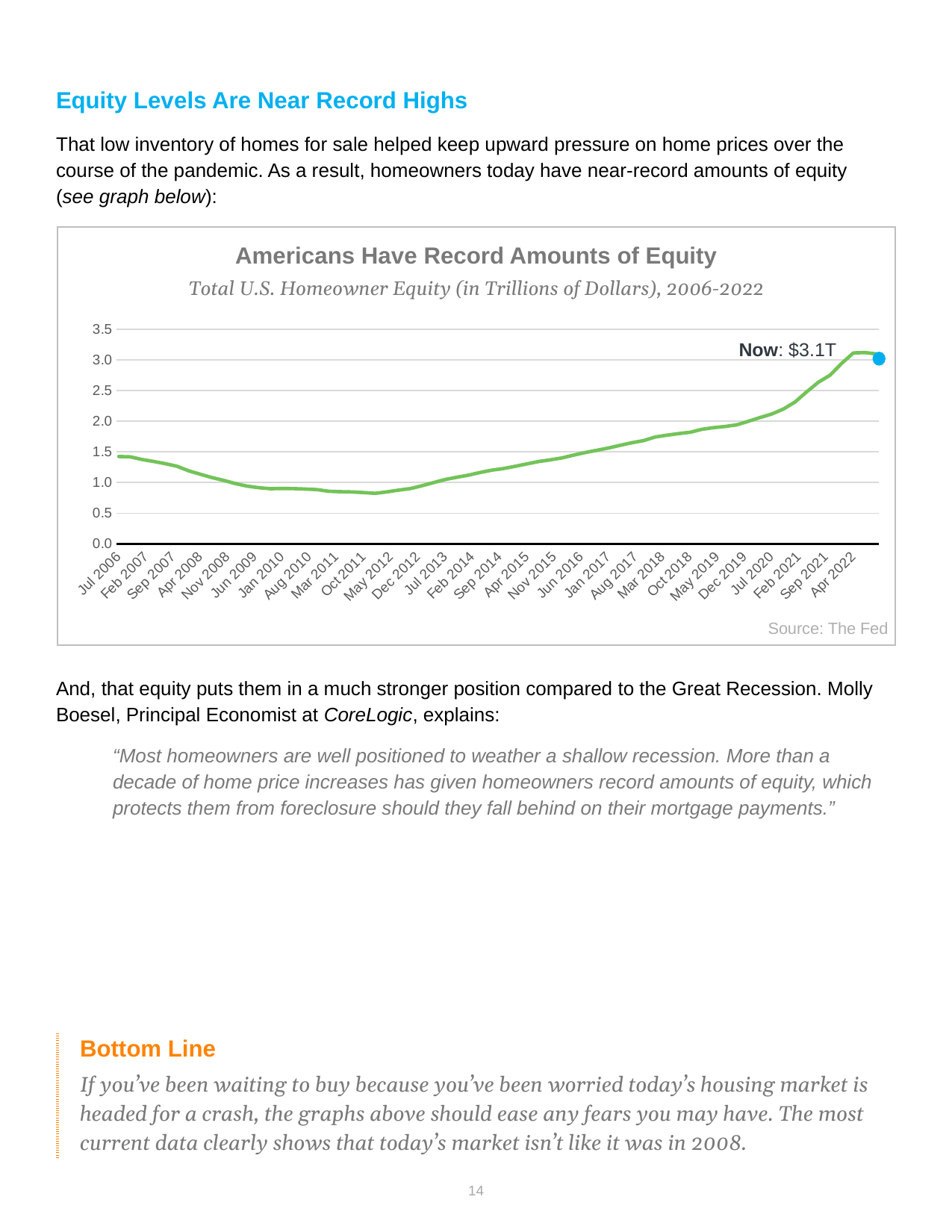

Equity Levels Are Near Record Highs
That low inventory of homes for sale helped keep upward pressure on home prices over the course of the pandemic. As a result, homeowners today have near-record amounts of equity
(see graph below):

And, that equity puts them in a much stronger position compared to the Great Recession. Molly Boesel, Principal Economist at CoreLogic, explains:
“Most homeowners are well positioned to weather a shallow recession. More than a decade of home price increases has given homeowners record amounts of equity, which protects them from foreclosure should they fall behind on their mortgage payments.”

Americans Have Record Amounts of Equity
Total U.S. Homeowner Equity (in Trillions of Dollars), 2006-2022

Source: The Fed

### Chart

| Category | Series 1 |
|---|---|
| 38899 | 1.4247997 |
| 38991 | 1.4193528 |
| 39083 | 1.3758039 |
| 39173 | 1.3436736999999999 |
| 39264 | 1.3065939 |
| 39356 | 1.264631 |
| 39448 | 1.1903009 |
| 39539 | 1.1340683999999999 |
| 39630 | 1.0803675 |
| 39722 | 1.034753 |
| 39814 | 0.9826509 |
| 39904 | 0.9415944999999999 |
| 39995 | 0.9155979999999999 |
| 40087 | 0.8991618000000001 |
| 40179 | 0.9028126999999999 |
| 40269 | 0.9002060000000001 |
| 40360 | 0.8933253000000001 |
| 40452 | 0.8847797 |
| 40544 | 0.8564709 |
| 40634 | 0.8501236999999999 |
| 40725 | 0.8459861999999999 |
| 40817 | 0.8353879999999998 |
| 40909 | 0.8236979999999999 |
| 41000 | 0.8473501999999999 |
| 41091 | 0.8758017 |
| 41183 | 0.9004597999999999 |
| 41275 | 0.9470063 |
| 41365 | 0.9987718000000001 |
| 41456 | 1.0491607 |
| 41548 | 1.0862114999999999 |
| 41640 | 1.1207454000000001 |
| 41730 | 1.1634519 |
| 41821 | 1.20174 |
| 41913 | 1.2273823 |
| 42005 | 1.2644952 |
| 42095 | 1.3035058000000002 |
| 42186 | 1.3425977000000002 |
| 42278 | 1.370444 |
| 42370 | 1.400778 |
| 42461 | 1.4470942 |
| 42552 | 1.4898029000000002 |
| 42644 | 1.5261431 |
| 42736 | 1.563782 |
| 42826 | 1.6072763 |
| 42917 | 1.6493642000000002 |
| 43009 | 1.6835727999999999 |
| 43101 | 1.7429551 |
| 43191 | 1.7725030999999998 |
| 43282 | 1.7983366999999997 |
| 43374 | 1.820657 |
| 43466 | 1.8680712 |
| 43556 | 1.8956776999999998 |
| 43647 | 1.9146008 |
| 43739 | 1.9416667 |
| 43831 | 1.9994463 |
| 43922 | 2.0608142999999997 |
| 44013 | 2.1175542 |
| 44105 | 2.1985897000000003 |
| 44197 | 2.31388 |
| 44287 | 2.4799887 |
| 44378 | 2.6364266 |
| 44470 | 2.7513455 |
| 44562 | 2.9439079 |
| 44652 | 3.1144036 |
| 44743 | 3.1207407 |
| 44835 | 3.0981345 |
Now: $3.1T

| Bottom Line If you’ve been waiting to buy because you’ve been worried today’s housing market is headed for a crash, the graphs above should ease any fears you may have. The most current data clearly shows that today’s market isn’t like it was in 2008. |
| --- |
14